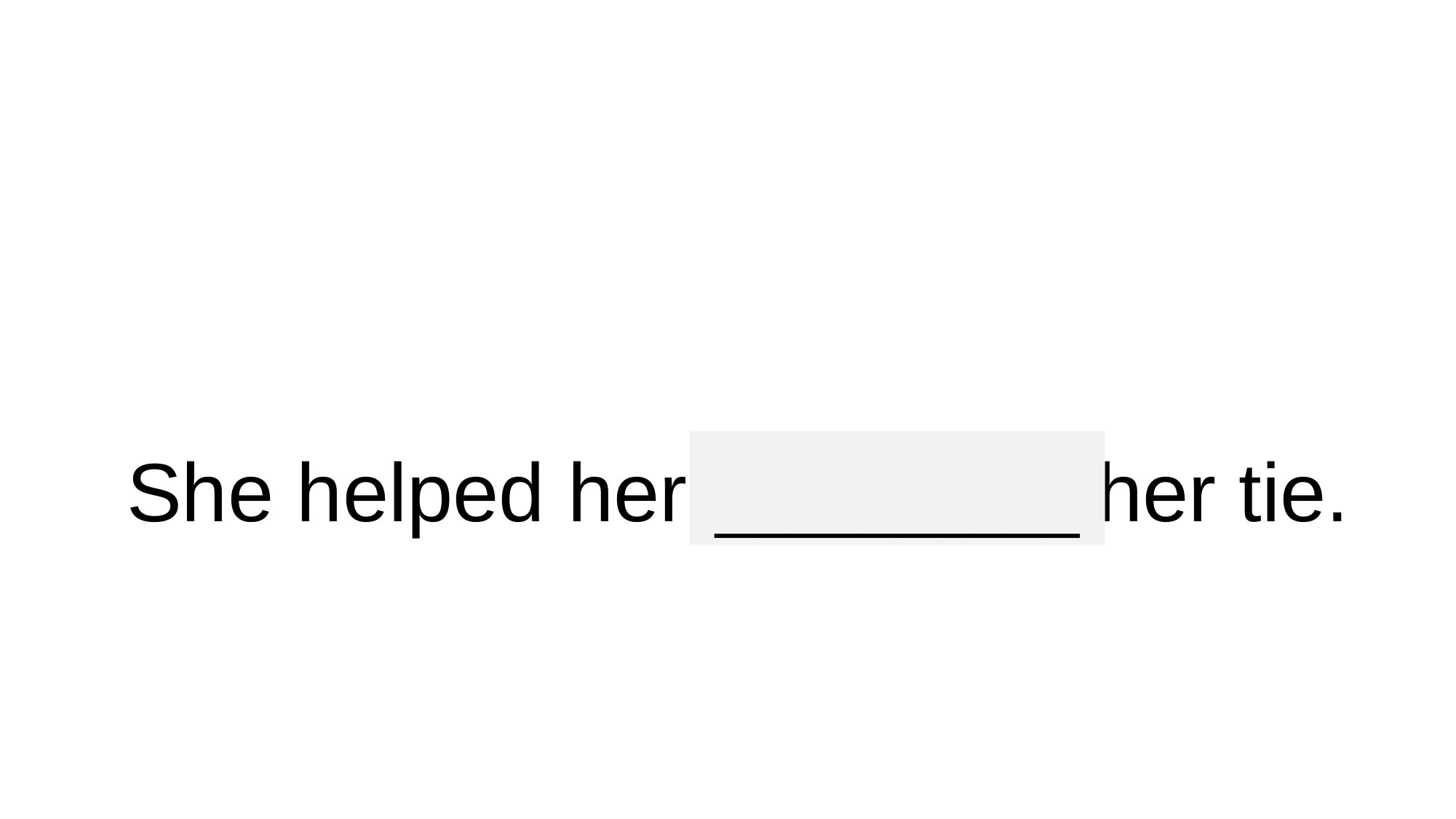

# She helped her straighten her tie.
__________